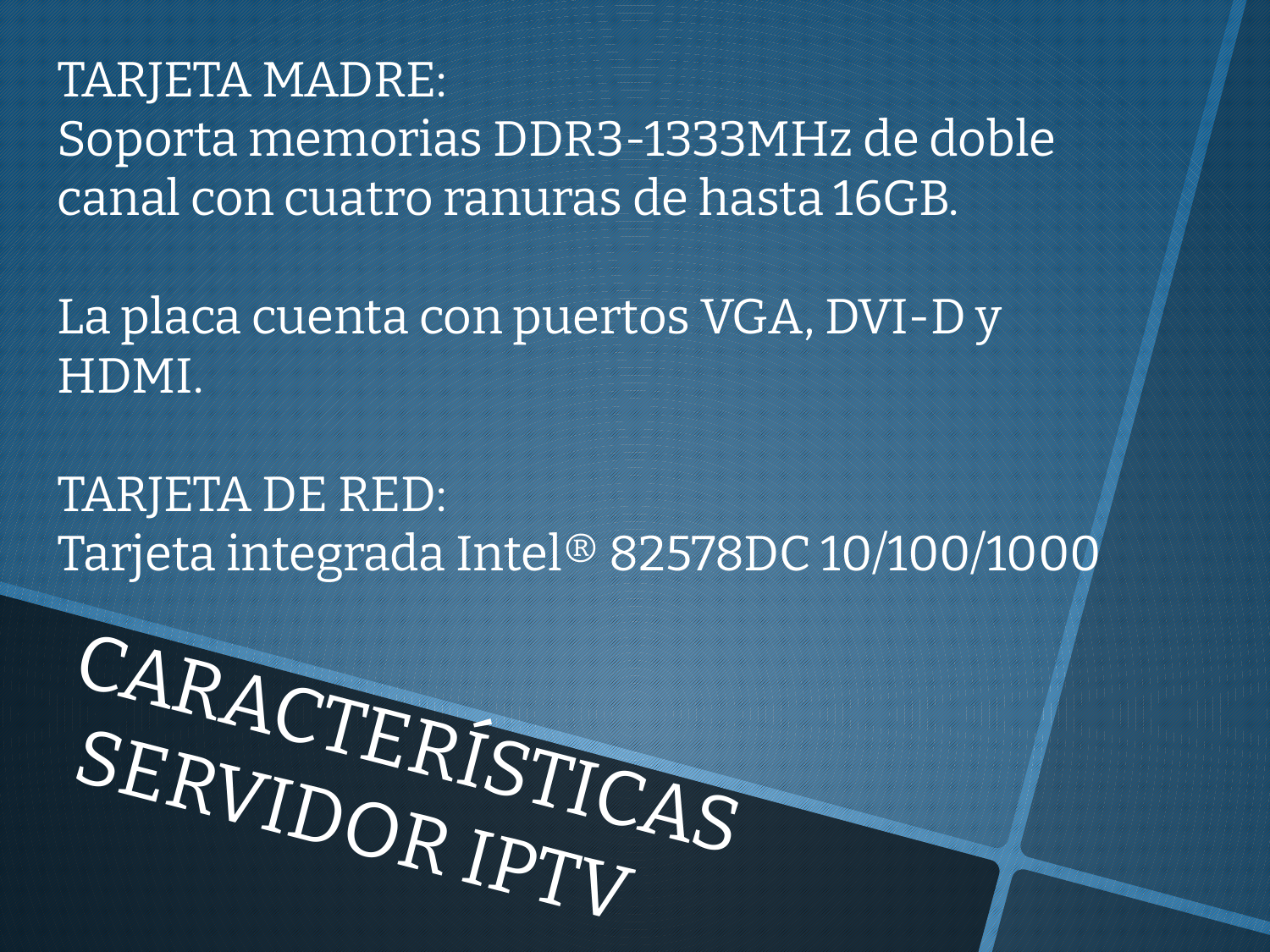

TARJETA MADRE:
Soporta memorias DDR3-1333MHz de doble canal con cuatro ranuras de hasta 16GB.

La placa cuenta con puertos VGA, DVI-D y HDMI.

TARJETA DE RED:
Tarjeta integrada Intel® 82578DC 10/100/1000
CARACTERÍSTICAS
SERVIDOR IPTV